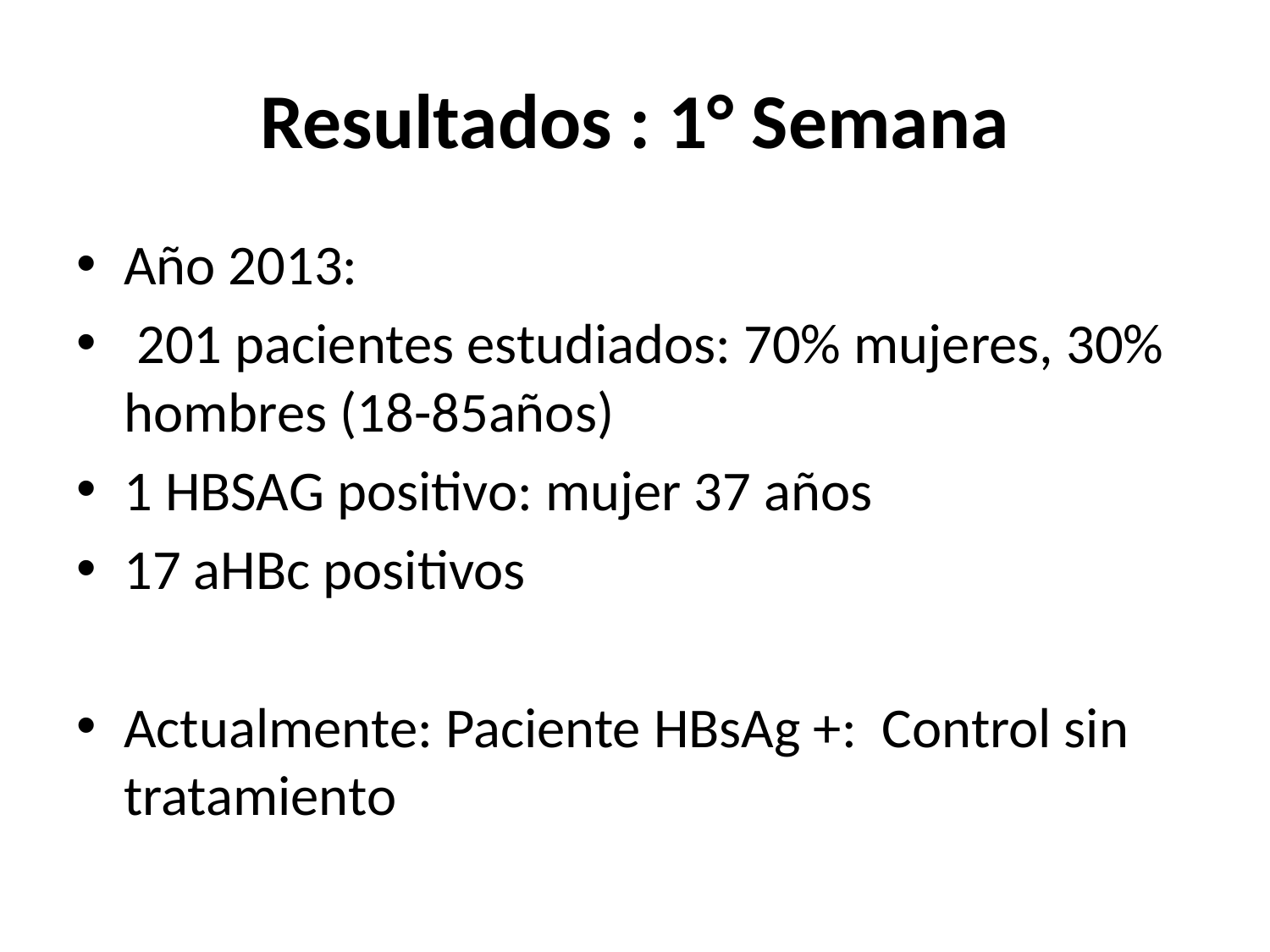

# Resultados : 1° Semana
Año 2013:
 201 pacientes estudiados: 70% mujeres, 30% hombres (18-85años)
1 HBSAG positivo: mujer 37 años
17 aHBc positivos

Actualmente: Paciente HBsAg +:  Control sin tratamiento